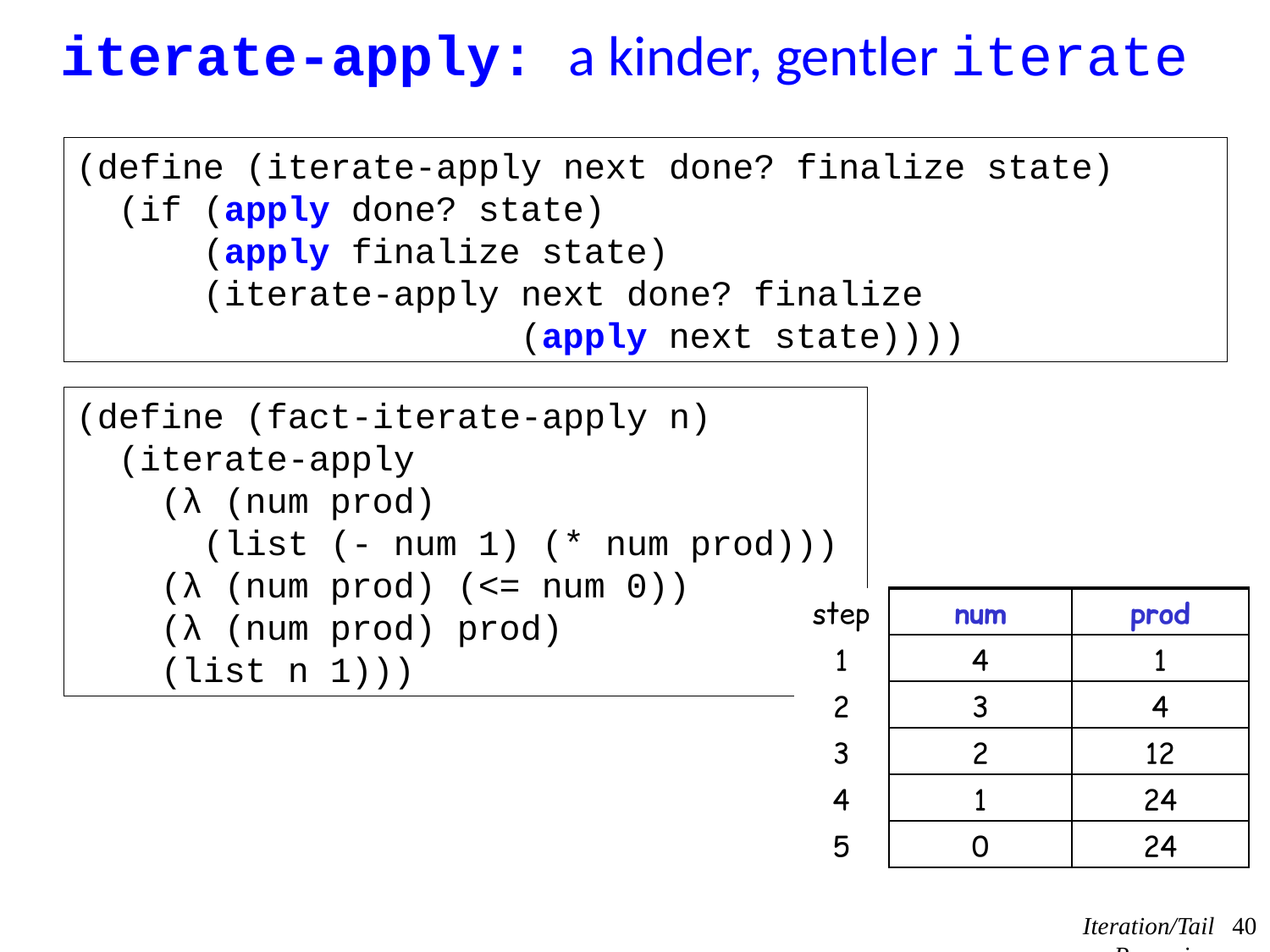

# iterate-apply: a kinder, gentler iterate
(define (iterate-apply next done? finalize state)
  (if (apply done? state)
      (apply finalize state)
      (iterate-apply next done? finalize
                     (apply next state))))
(define (fact-iterate-apply n)
  (iterate-apply
    (λ (num prod)
      (list (- num 1) (* num prod)))
    (λ (num prod) (<= num 0))
    (λ (num prod) prod)
    (list n 1)))
| step | num | prod |
| --- | --- | --- |
| 1 | 4 | 1 |
| 2 | 3 | 4 |
| 3 | 2 | 12 |
| 4 | 1 | 24 |
| 5 | 0 | 24 |
Iteration/Tail Recursion
40